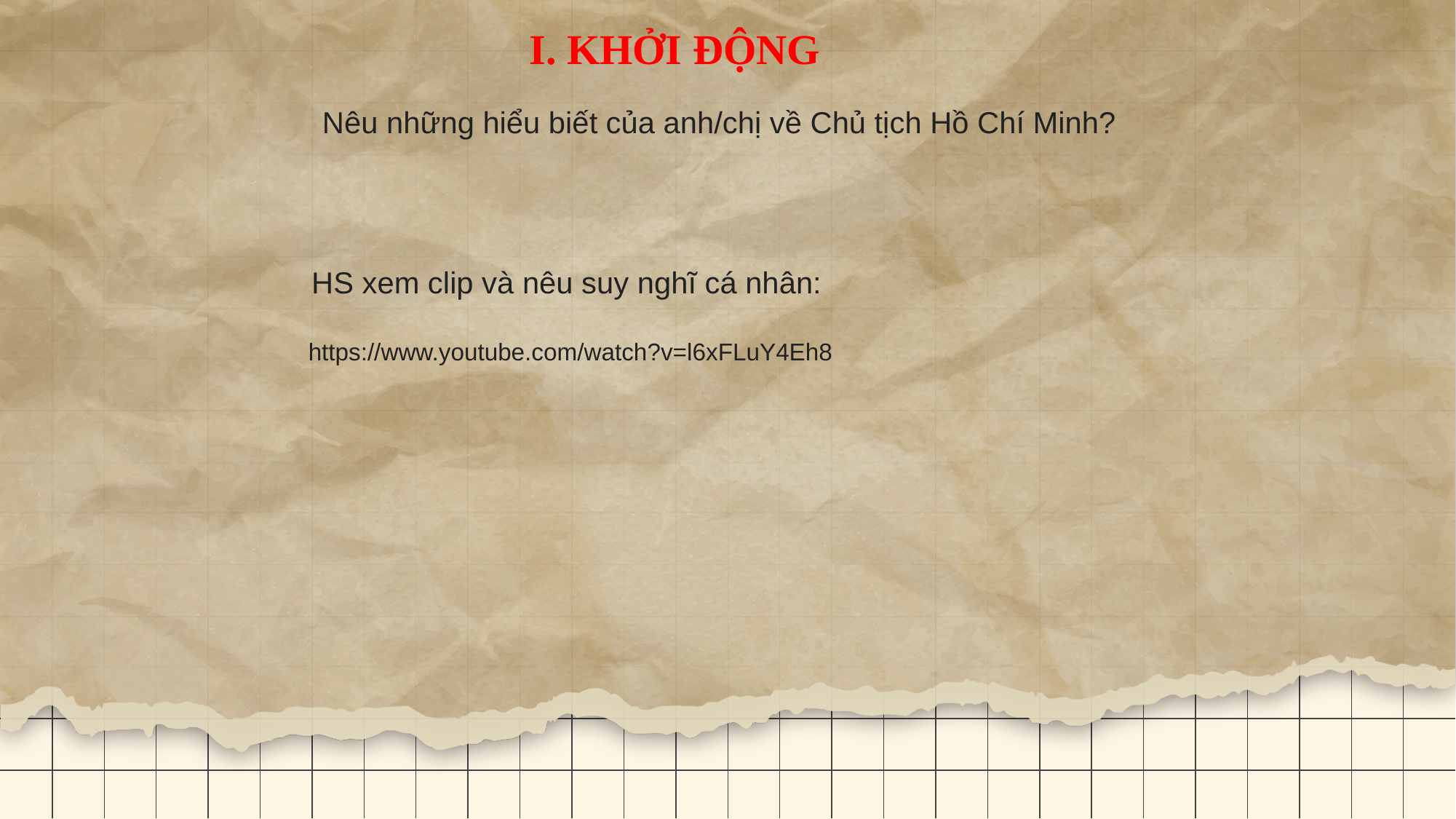

# I. KHỞI ĐỘNG
Nêu những hiểu biết của anh/chị về Chủ tịch Hồ Chí Minh?
HS xem clip và nêu suy nghĩ cá nhân:

https://www.youtube.com/watch?v=l6xFLuY4Eh8